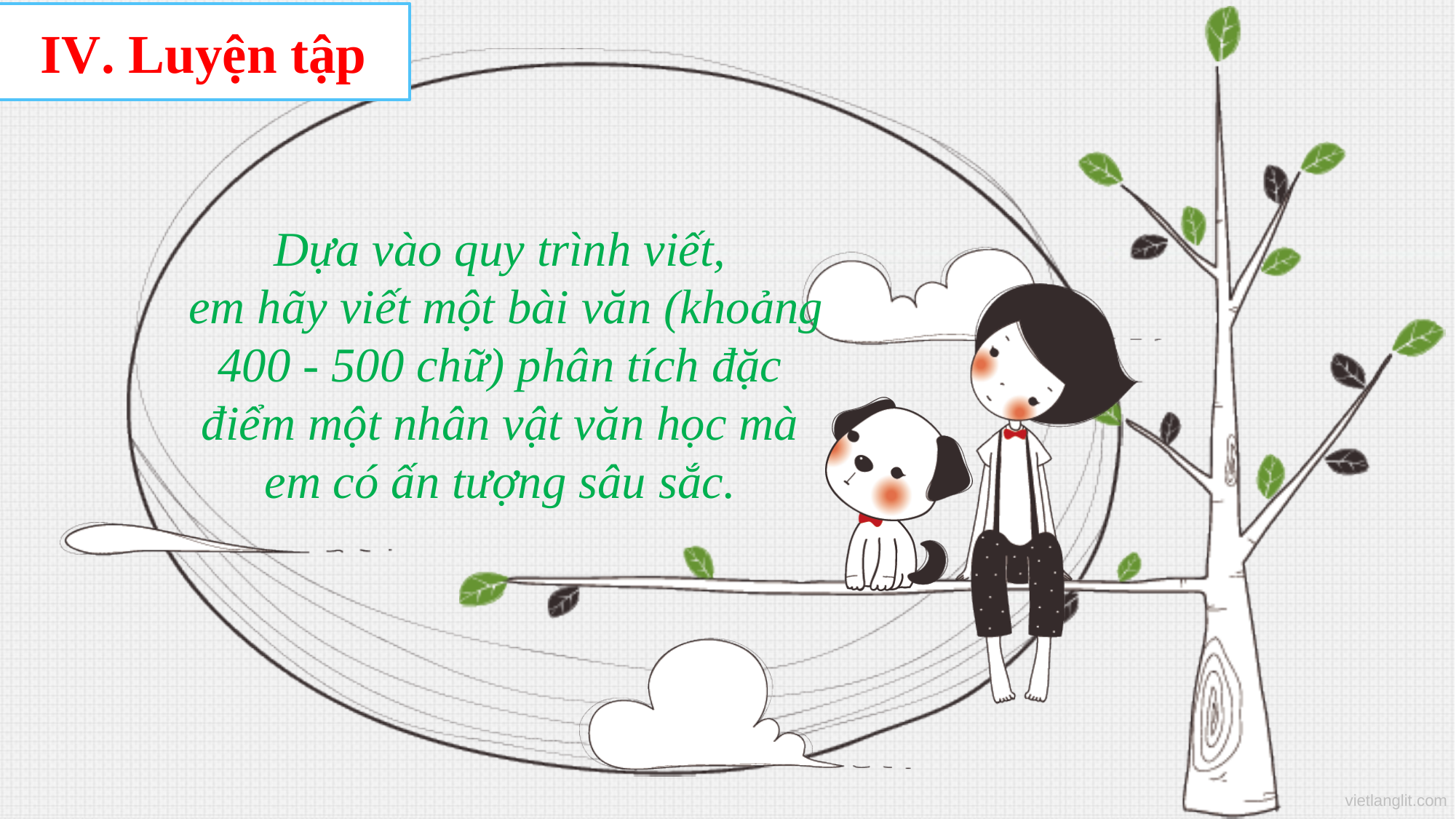

IV. Luyện tập
Dựa vào quy trình viết,
 em hãy viết một bài văn (khoảng 400 - 500 chữ) phân tích đặc điểm một nhân vật văn học mà em có ấn tượng sâu sắc.